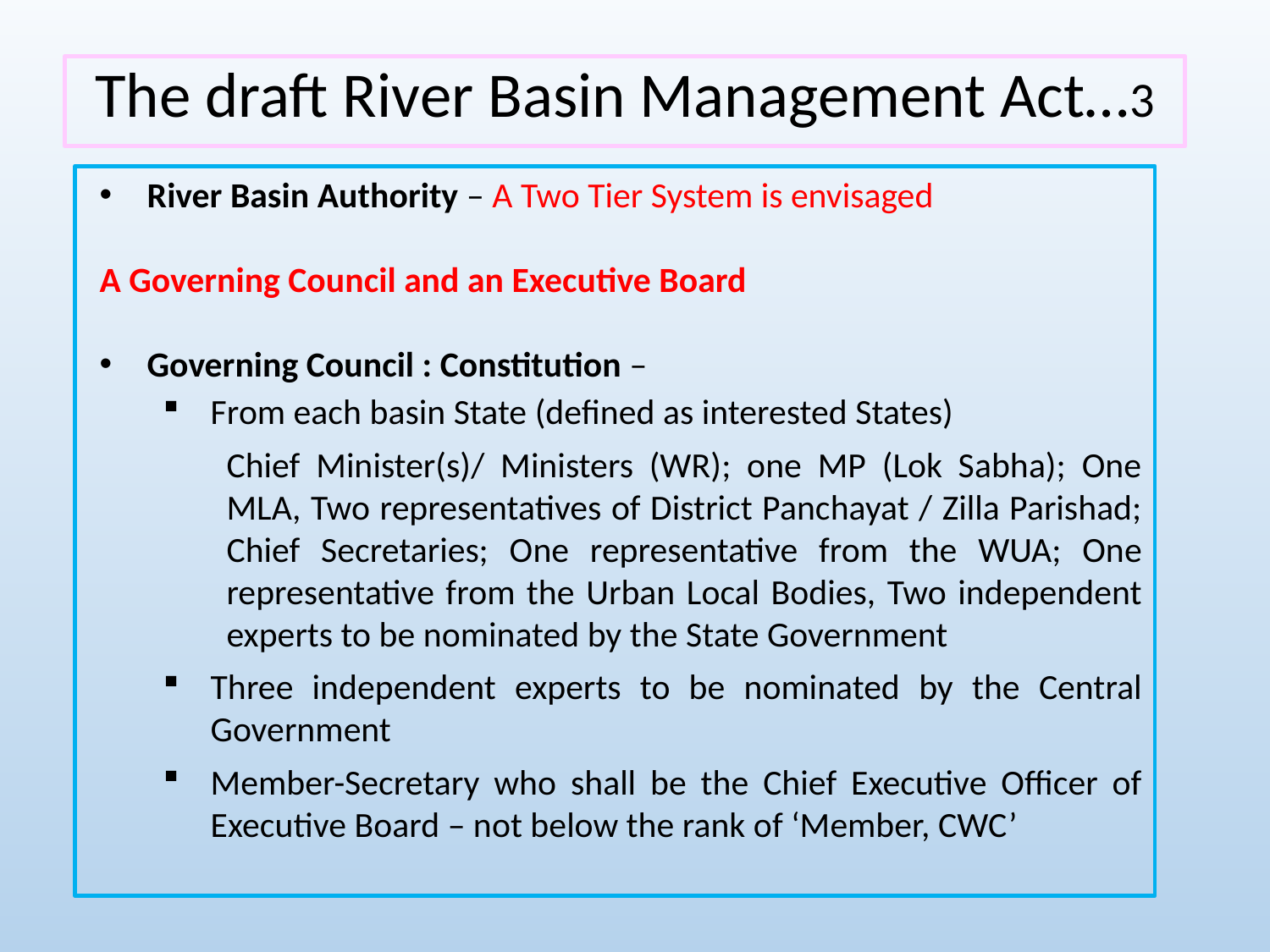

# The draft River Basin Management Act…3
River Basin Authority – A Two Tier System is envisaged

A Governing Council and an Executive Board

Governing Council : Constitution –
From each basin State (defined as interested States)
Chief Minister(s)/ Ministers (WR); one MP (Lok Sabha); One MLA, Two representatives of District Panchayat / Zilla Parishad; Chief Secretaries; One representative from the WUA; One representative from the Urban Local Bodies, Two independent experts to be nominated by the State Government
Three independent experts to be nominated by the Central Government
Member-Secretary who shall be the Chief Executive Officer of Executive Board – not below the rank of ‘Member, CWC’